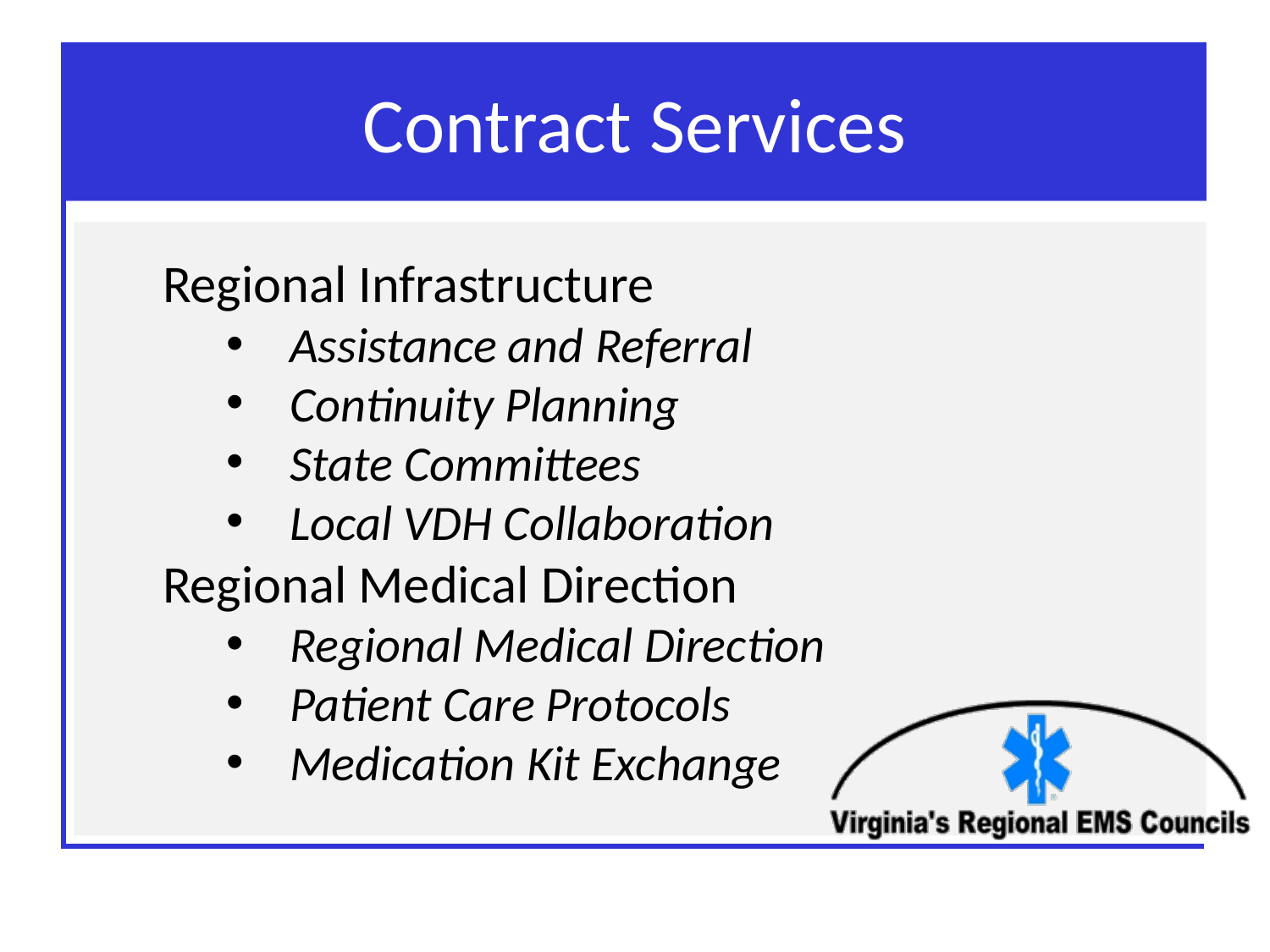

# Contract Services
Regional Infrastructure
Assistance and Referral
Continuity Planning
State Committees
Local VDH Collaboration
Regional Medical Direction
Regional Medical Direction
Patient Care Protocols
Medication Kit Exchange